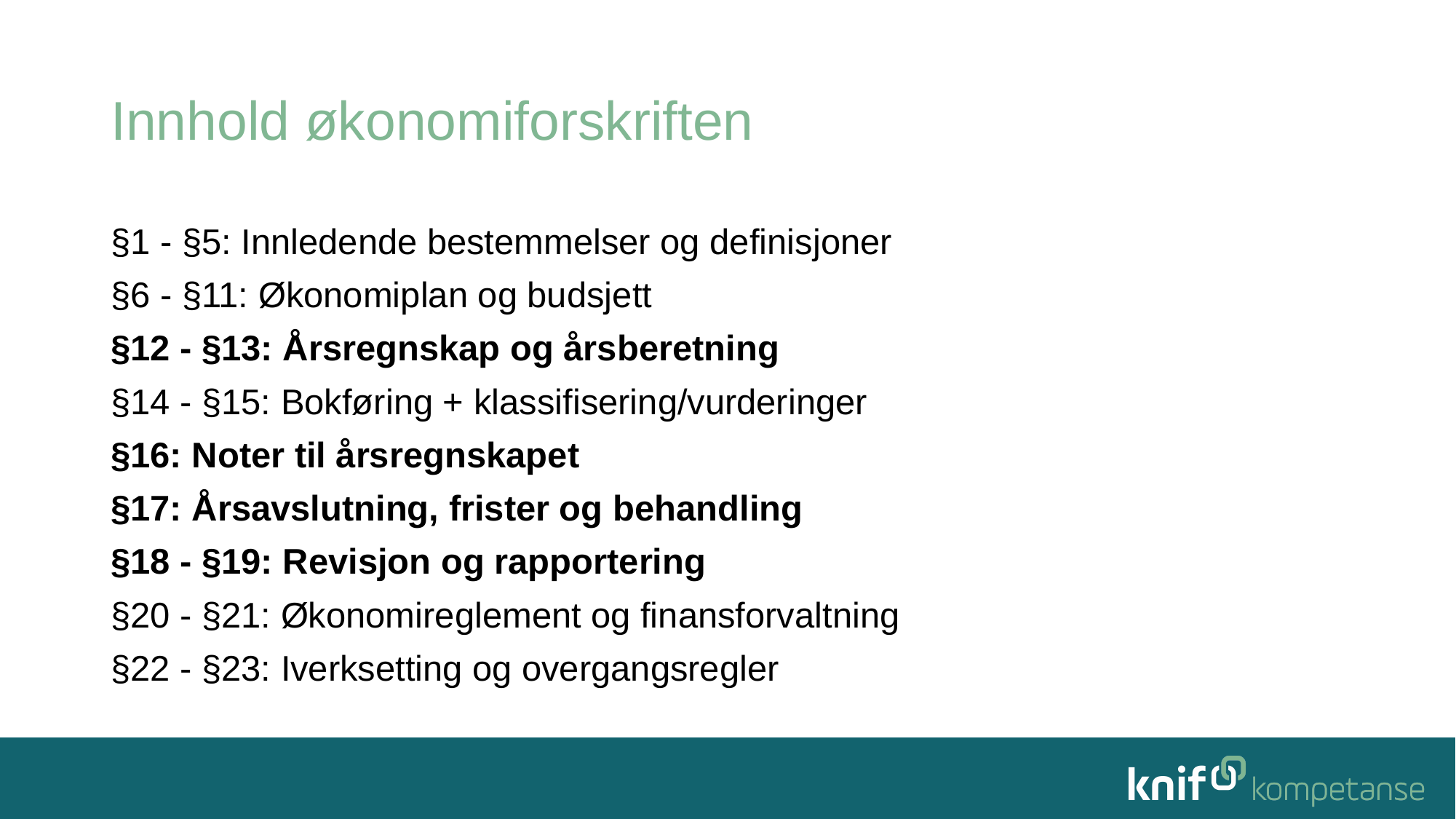

# Innhold økonomiforskriften
§1 - §5: Innledende bestemmelser og definisjoner
§6 - §11: Økonomiplan og budsjett
§12 - §13: Årsregnskap og årsberetning
§14 - §15: Bokføring + klassifisering/vurderinger
§16: Noter til årsregnskapet
§17: Årsavslutning, frister og behandling
§18 - §19: Revisjon og rapportering
§20 - §21: Økonomireglement og finansforvaltning
§22 - §23: Iverksetting og overgangsregler